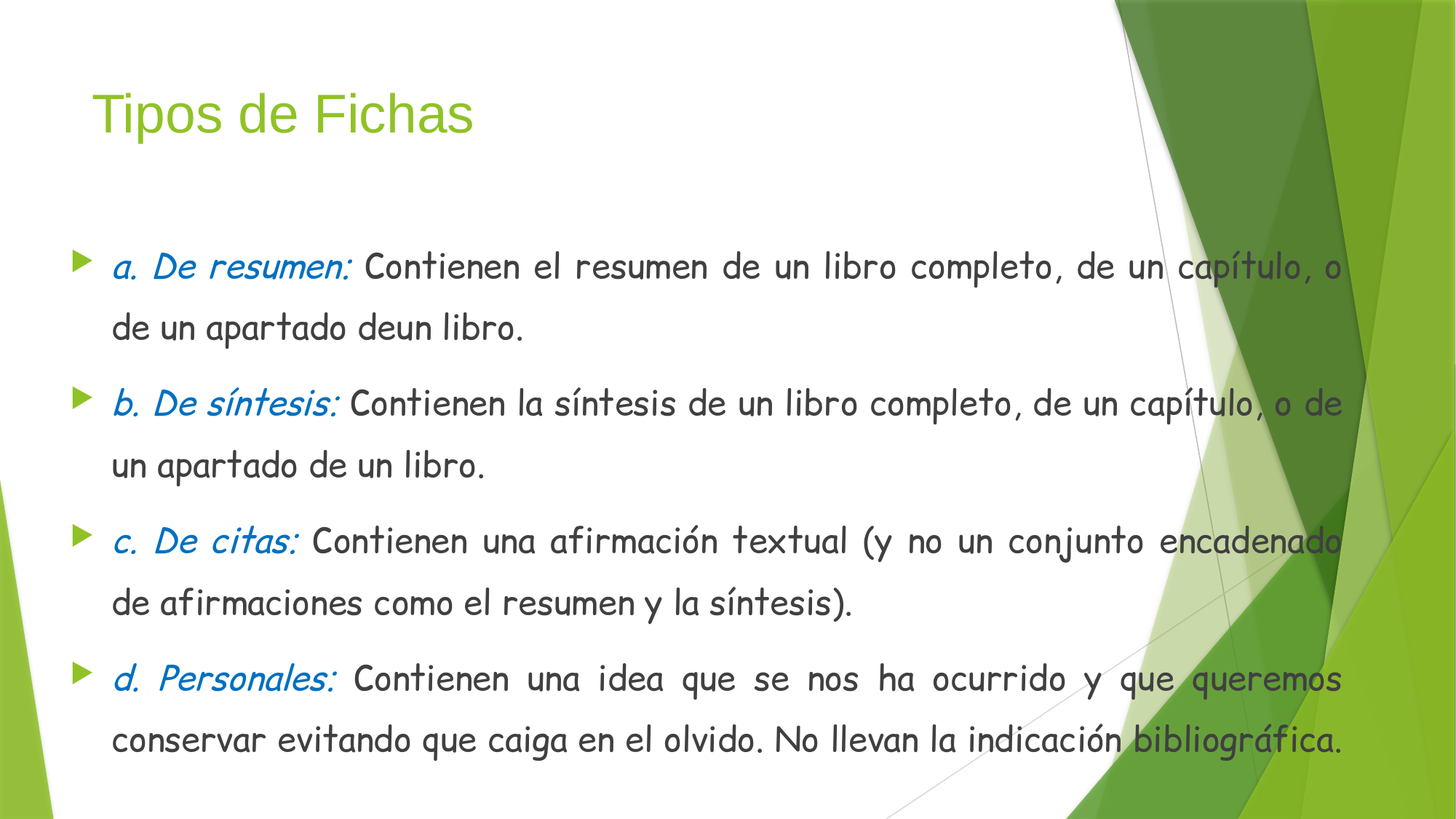

# Tipos de Fichas
a. De resumen: Contienen el resumen de un libro completo, de un capítulo, o de un apartado deun libro.
b. De síntesis: Contienen la síntesis de un libro completo, de un capítulo, o de un apartado de un libro.
c. De citas: Contienen una afirmación textual (y no un conjunto encadenado de afirmaciones como el resumen y la síntesis).
d. Personales: Contienen una idea que se nos ha ocurrido y que queremos conservar evitando que caiga en el olvido. No llevan la indicación bibliográfica.